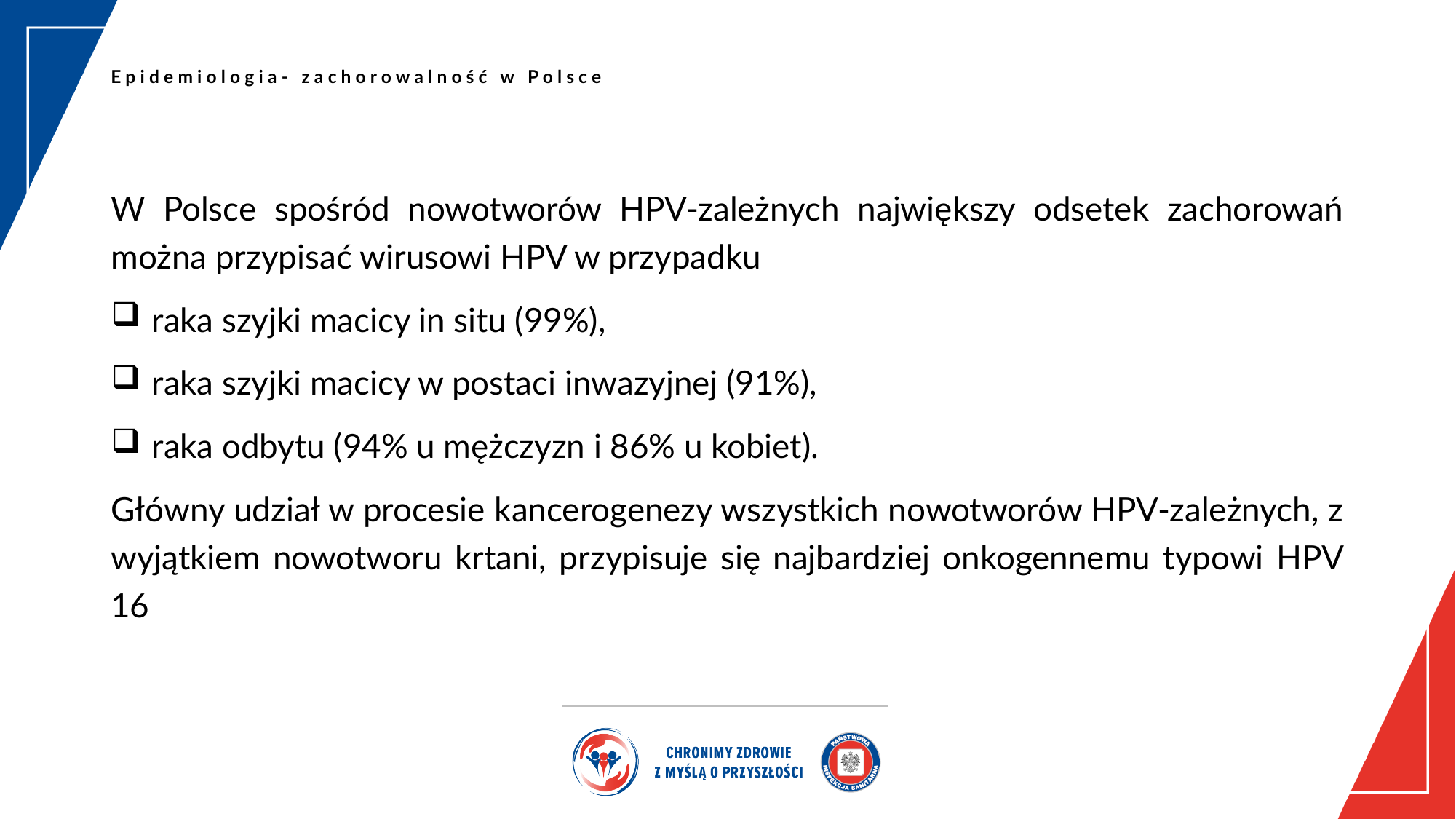

# Epidemiologia- zachorowalność w Polsce
W Polsce spośród nowotworów HPV-zależnych największy odsetek zachorowań można przypisać wirusowi HPV w przypadku
raka szyjki macicy in situ (99%),
raka szyjki macicy w postaci inwazyjnej (91%),
raka odbytu (94% u mężczyzn i 86% u kobiet).
Główny udział w procesie kancerogenezy wszystkich nowotworów HPV-zależnych, z wyjątkiem nowotworu krtani, przypisuje się najbardziej onkogennemu typowi HPV 16